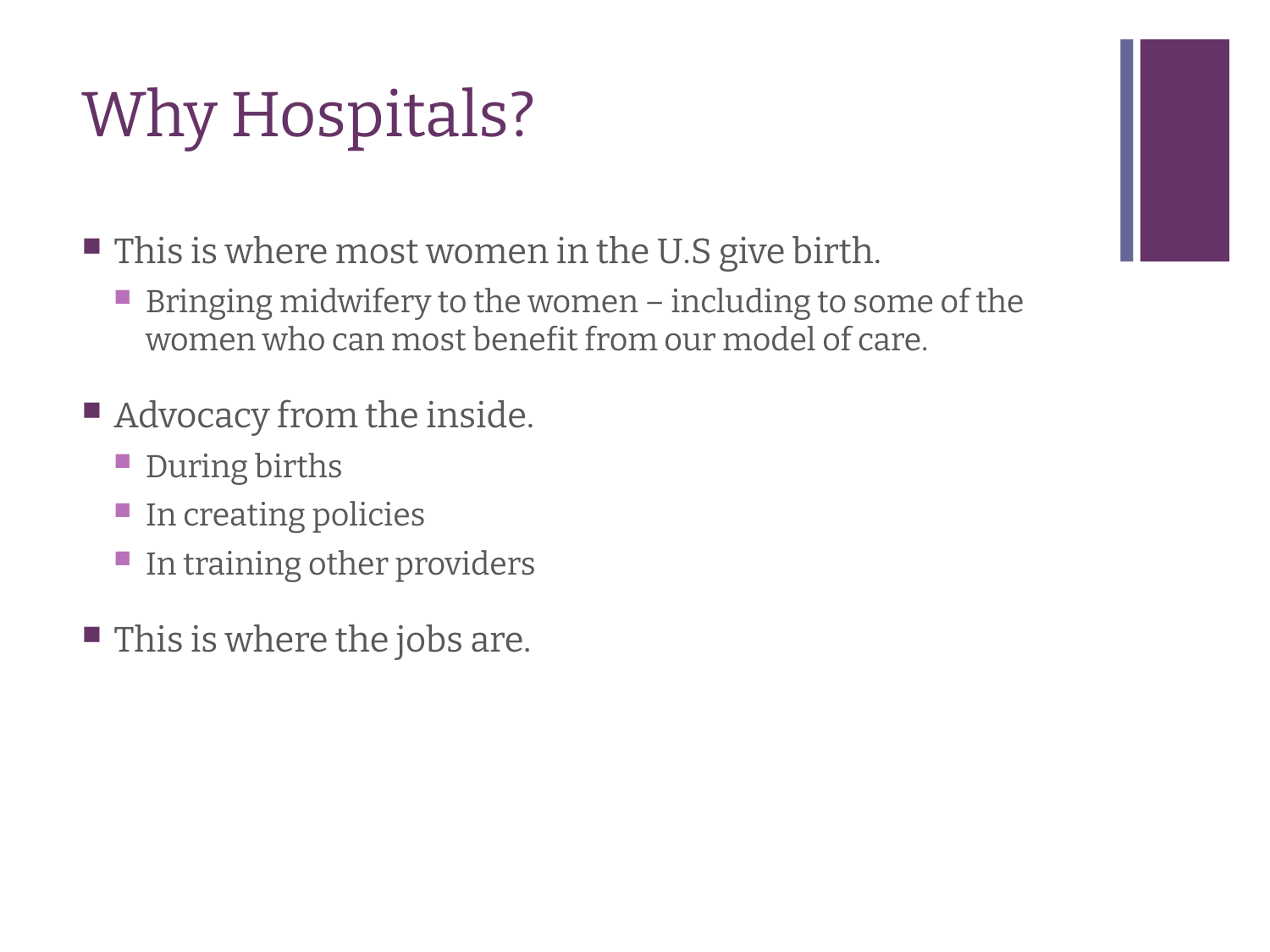

# Why Hospitals?
This is where most women in the U.S give birth.
Bringing midwifery to the women – including to some of the women who can most benefit from our model of care.
Advocacy from the inside.
During births
In creating policies
In training other providers
This is where the jobs are.